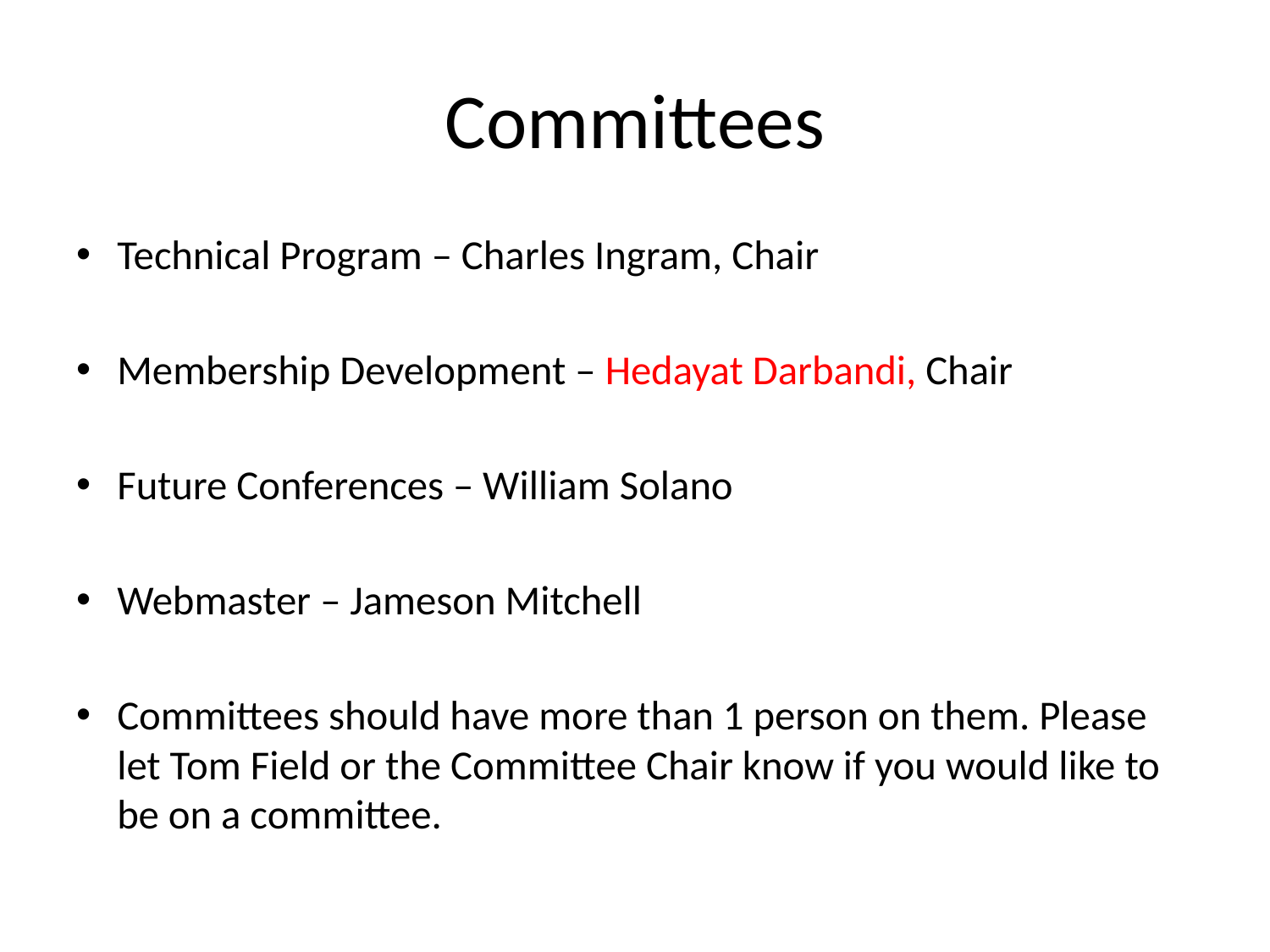

# Committees
Technical Program – Charles Ingram, Chair

Membership Development – Hedayat Darbandi, Chair

Future Conferences – William Solano

Webmaster – Jameson Mitchell

Committees should have more than 1 person on them. Please let Tom Field or the Committee Chair know if you would like to be on a committee.